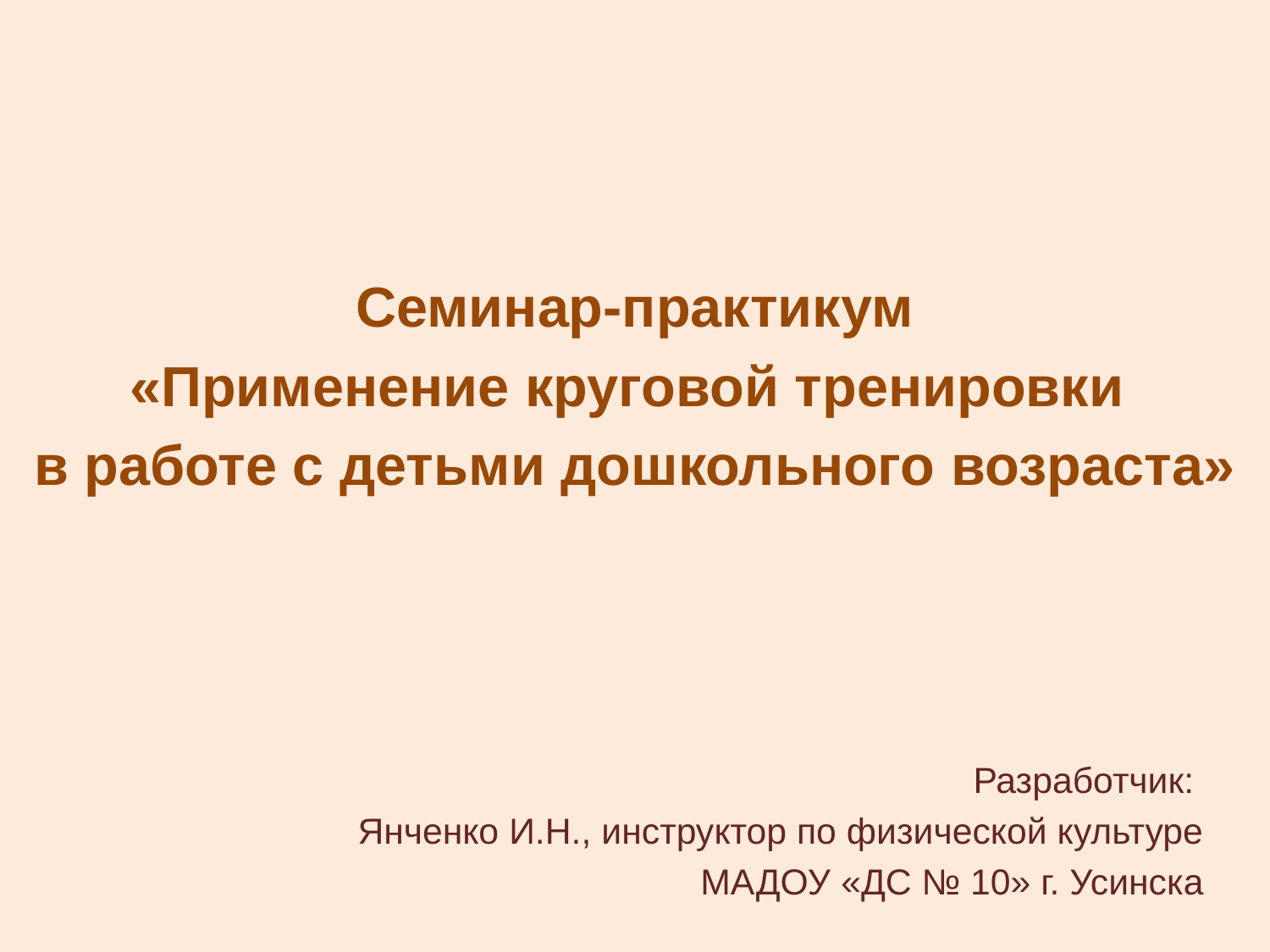

Семинар-практикум
«Применение круговой тренировки
в работе с детьми дошкольного возраста»
Разработчик:
Янченко И.Н., инструктор по физической культуре
МАДОУ «ДС № 10» г. Усинска